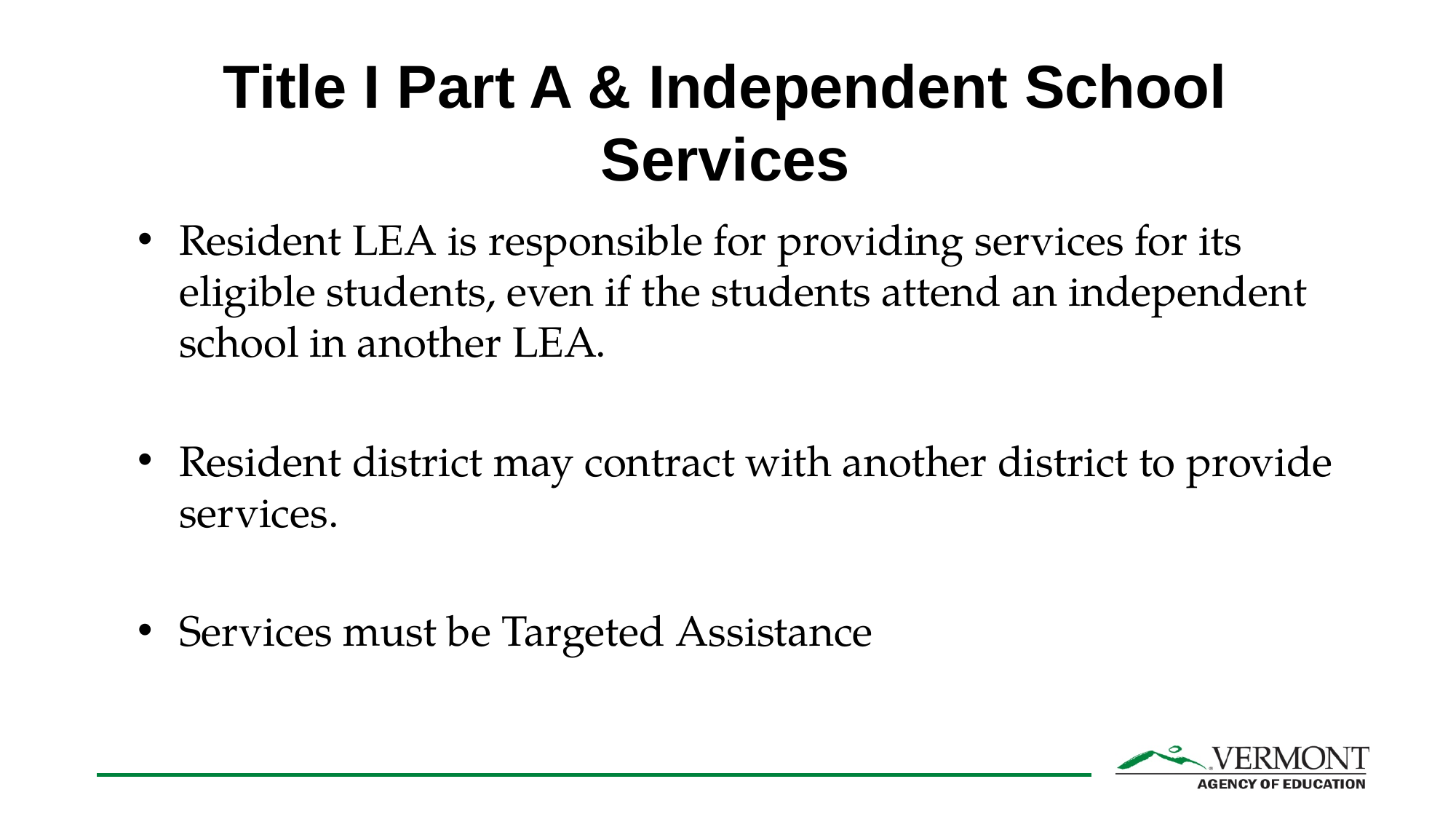

# Title I Part A & Independent School Services
Resident LEA is responsible for providing services for its eligible students, even if the students attend an independent school in another LEA.

Resident district may contract with another district to provide services.

Services must be Targeted Assistance